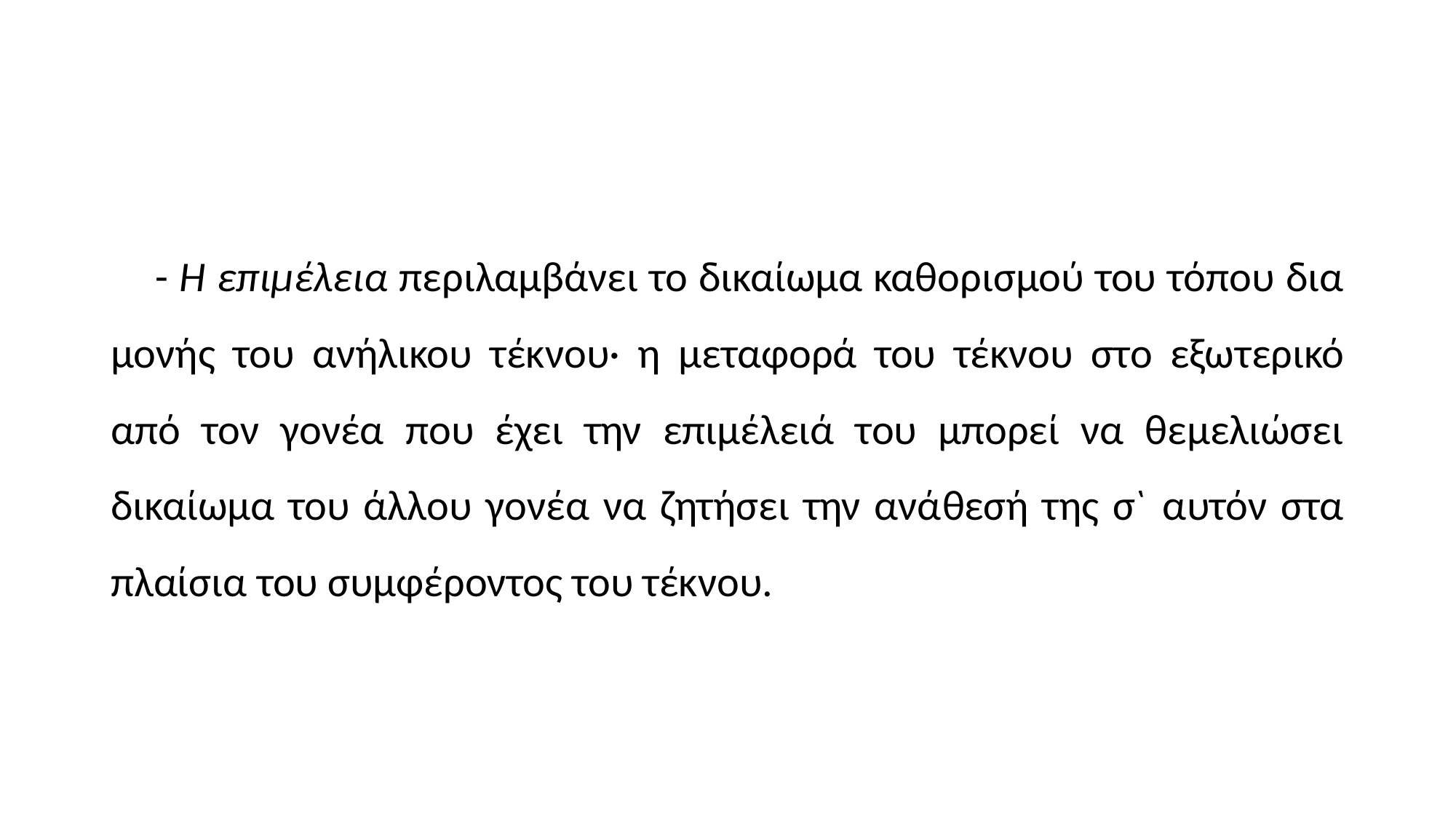

#
    - Η επιμέλεια περιλαμβάνει το δικαίωμα καθορισμού του τόπου δια­μονής του ανήλικου τέκνου· η μεταφορά του τέκνου στο εξω­τερικό από τον γονέα που έχει την επιμέλειά του μπορεί να θεμελιώσει δικαίωμα του άλλου γονέα να ζητήσει την ανά­θεσή της σ` αυτόν στα πλαίσια του συμφέροντος του τέκνου.